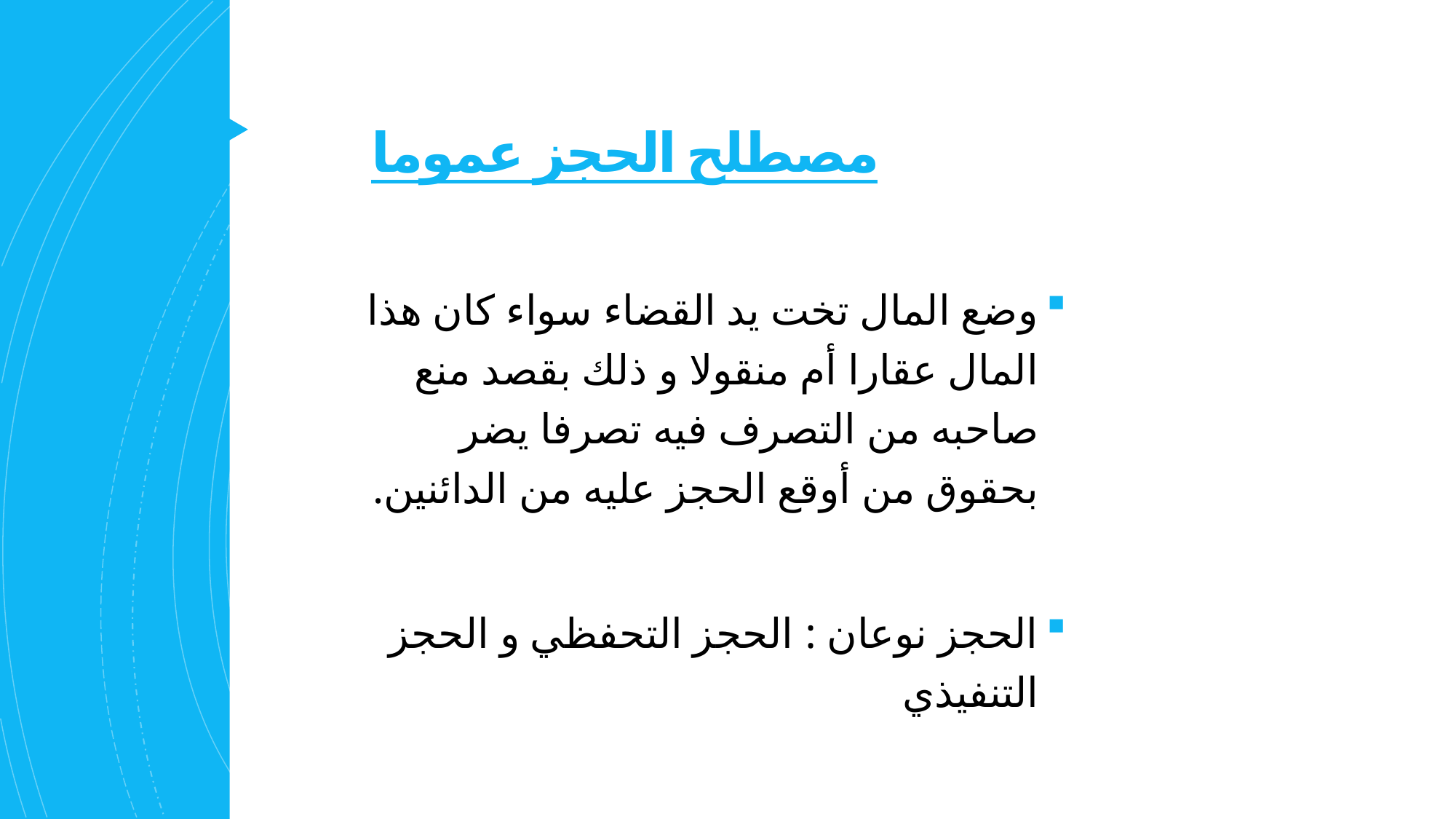

# مصطلح الحجز عموما

وضع المال تخت يد القضاء سواء كان هذا المال عقارا أم منقولا و ذلك بقصد منع صاحبه من التصرف فيه تصرفا يضر بحقوق من أوقع الحجز عليه من الدائنين.

الحجز نوعان : الحجز التحفظي و الحجز التنفيذي